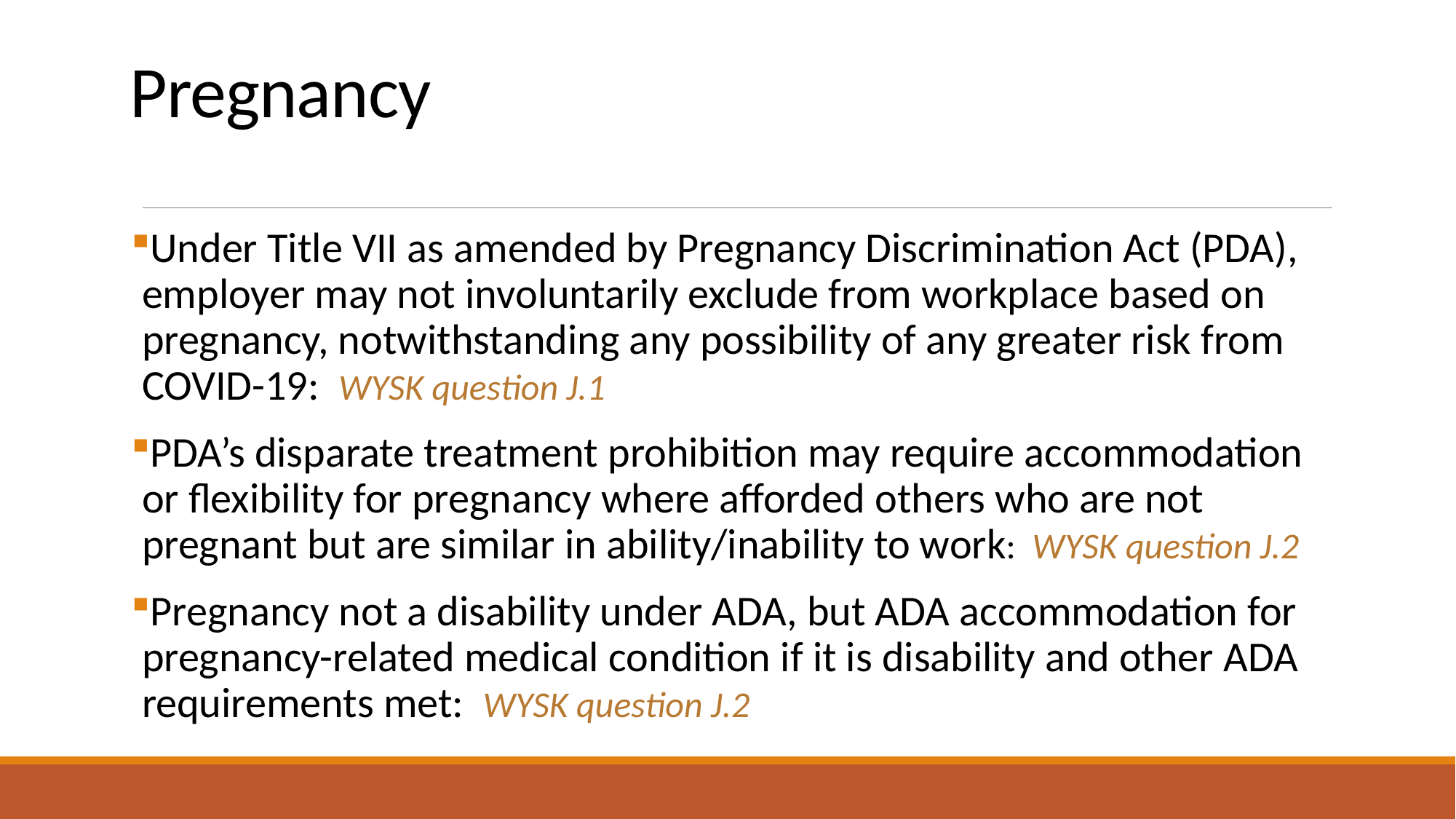

# Pregnancy
Under Title VII as amended by Pregnancy Discrimination Act (PDA), employer may not involuntarily exclude from workplace based on pregnancy, notwithstanding any possibility of any greater risk from COVID-19:  WYSK question J.1
PDA’s disparate treatment prohibition may require accommodation or flexibility for pregnancy where afforded others who are not pregnant but are similar in ability/inability to work:  WYSK question J.2
Pregnancy not a disability under ADA, but ADA accommodation for pregnancy-related medical condition if it is disability and other ADA requirements met:  WYSK question J.2